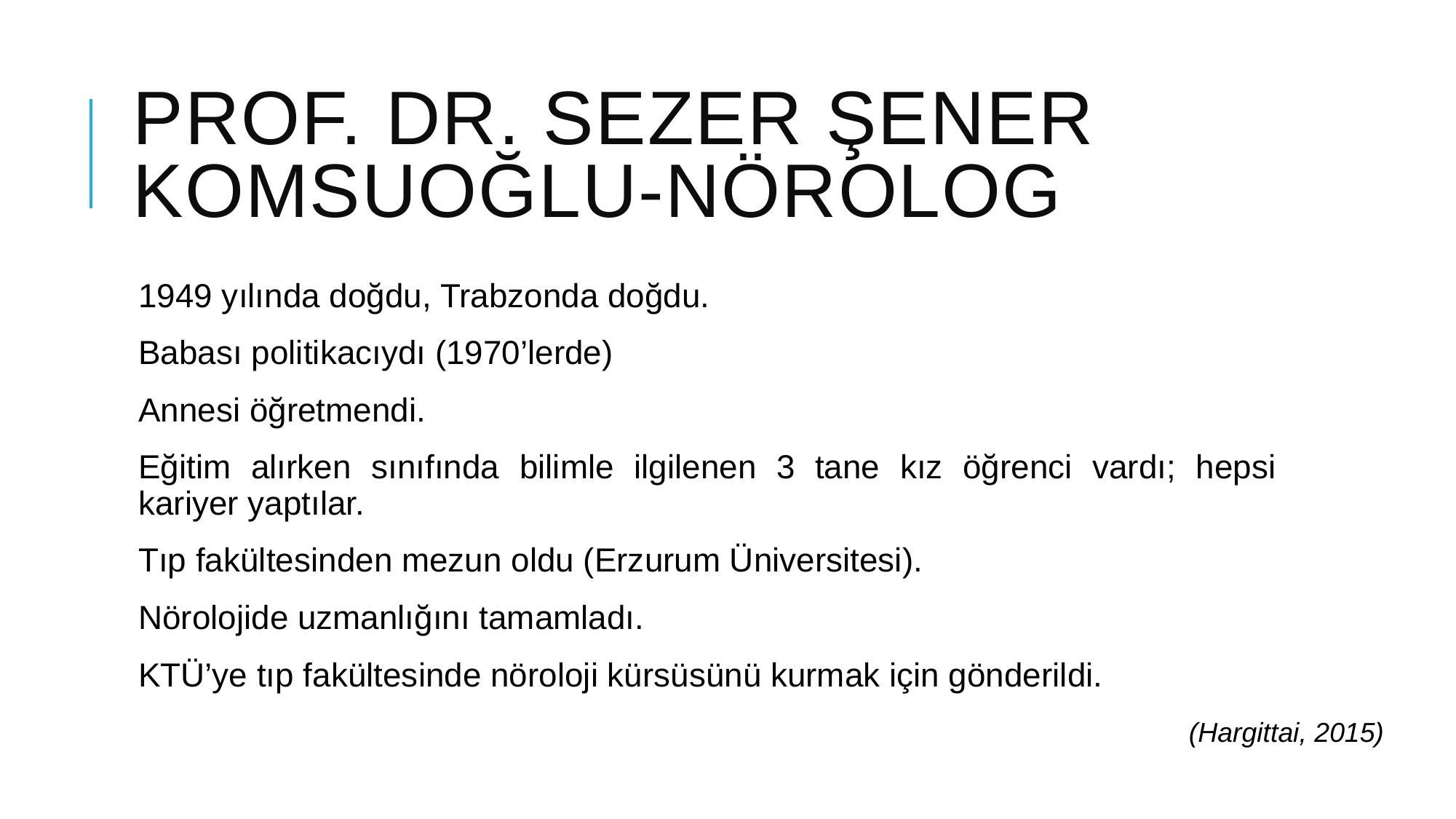

# Prof. Dr. Sezer şener komsuoğlu-nörolog
1949 yılında doğdu, Trabzonda doğdu.
Babası politikacıydı (1970’lerde)
Annesi öğretmendi.
Eğitim alırken sınıfında bilimle ilgilenen 3 tane kız öğrenci vardı; hepsi kariyer yaptılar.
Tıp fakültesinden mezun oldu (Erzurum Üniversitesi).
Nörolojide uzmanlığını tamamladı.
KTÜ’ye tıp fakültesinde nöroloji kürsüsünü kurmak için gönderildi.
(Hargittai, 2015)